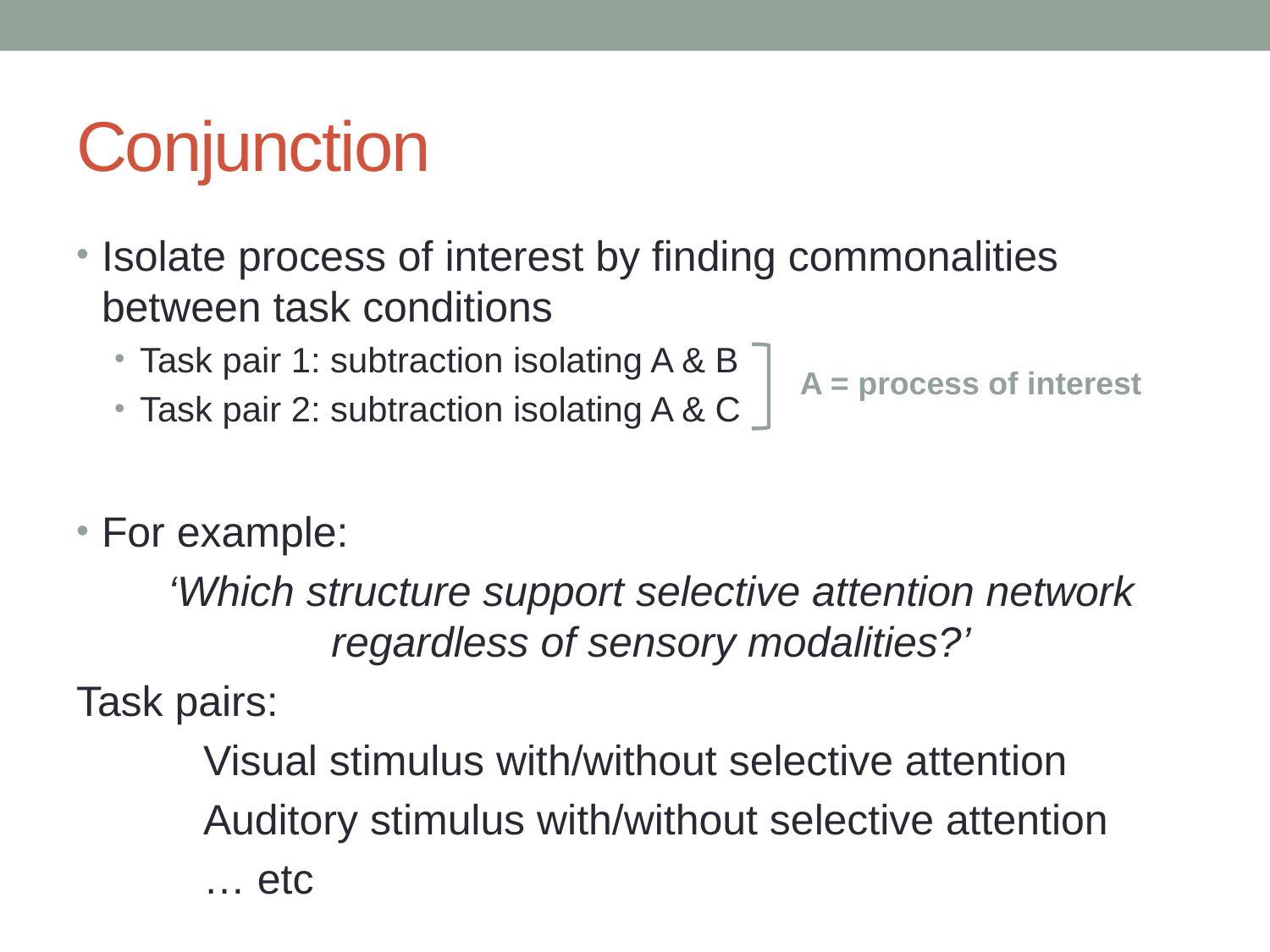

# Conjunction
Isolate process of interest by finding commonalities between task conditions
Task pair 1: subtraction isolating A & B
Task pair 2: subtraction isolating A & C

For example:
‘Which structure support selective attention network regardless of sensory modalities?’
Task pairs:
	Visual stimulus with/without selective attention
	Auditory stimulus with/without selective attention
	… etc

A = process of interest